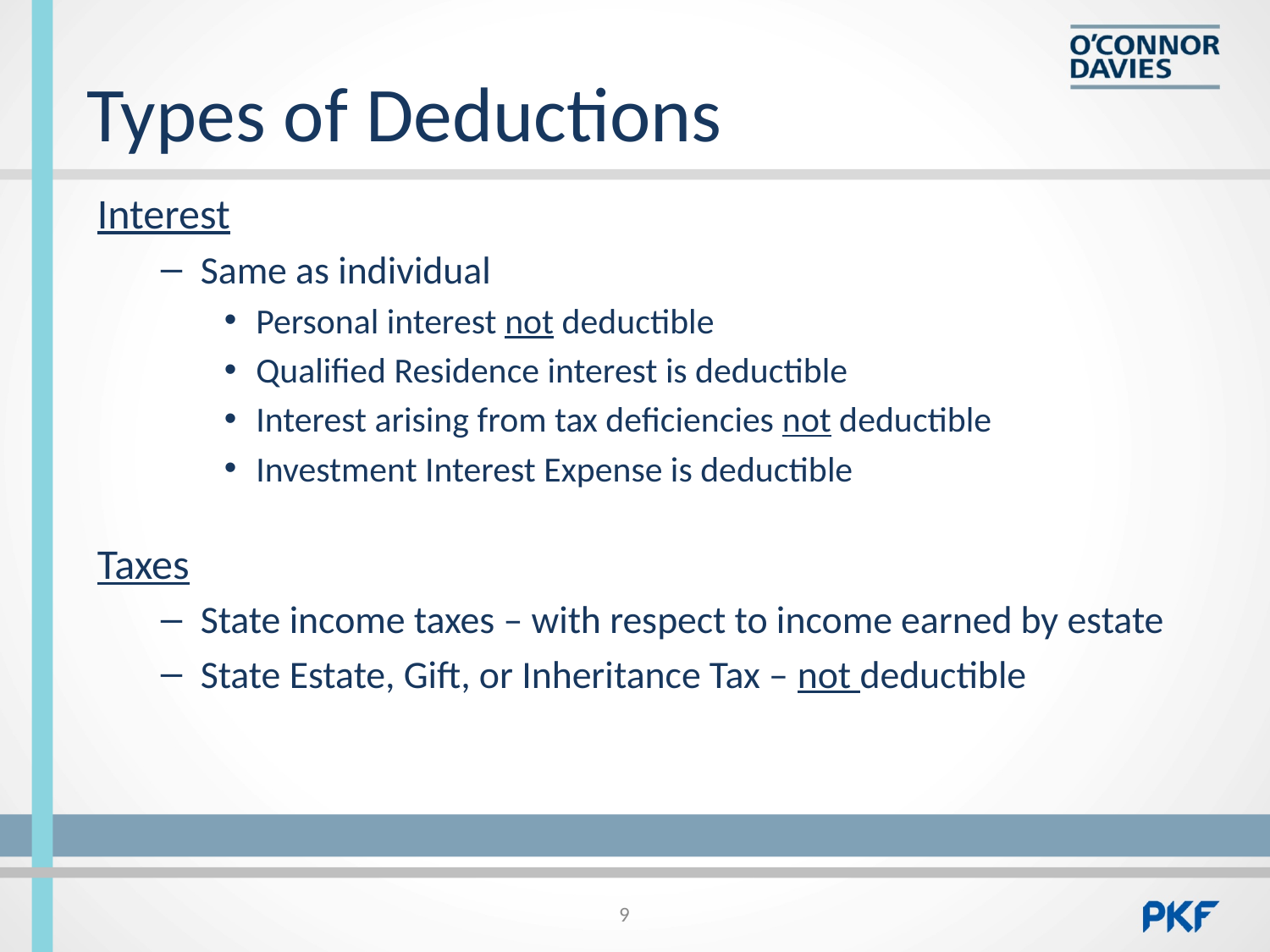

# Types of Deductions
Interest
Same as individual
Personal interest not deductible
Qualified Residence interest is deductible
Interest arising from tax deficiencies not deductible
Investment Interest Expense is deductible

Taxes
State income taxes – with respect to income earned by estate
State Estate, Gift, or Inheritance Tax – not deductible

9